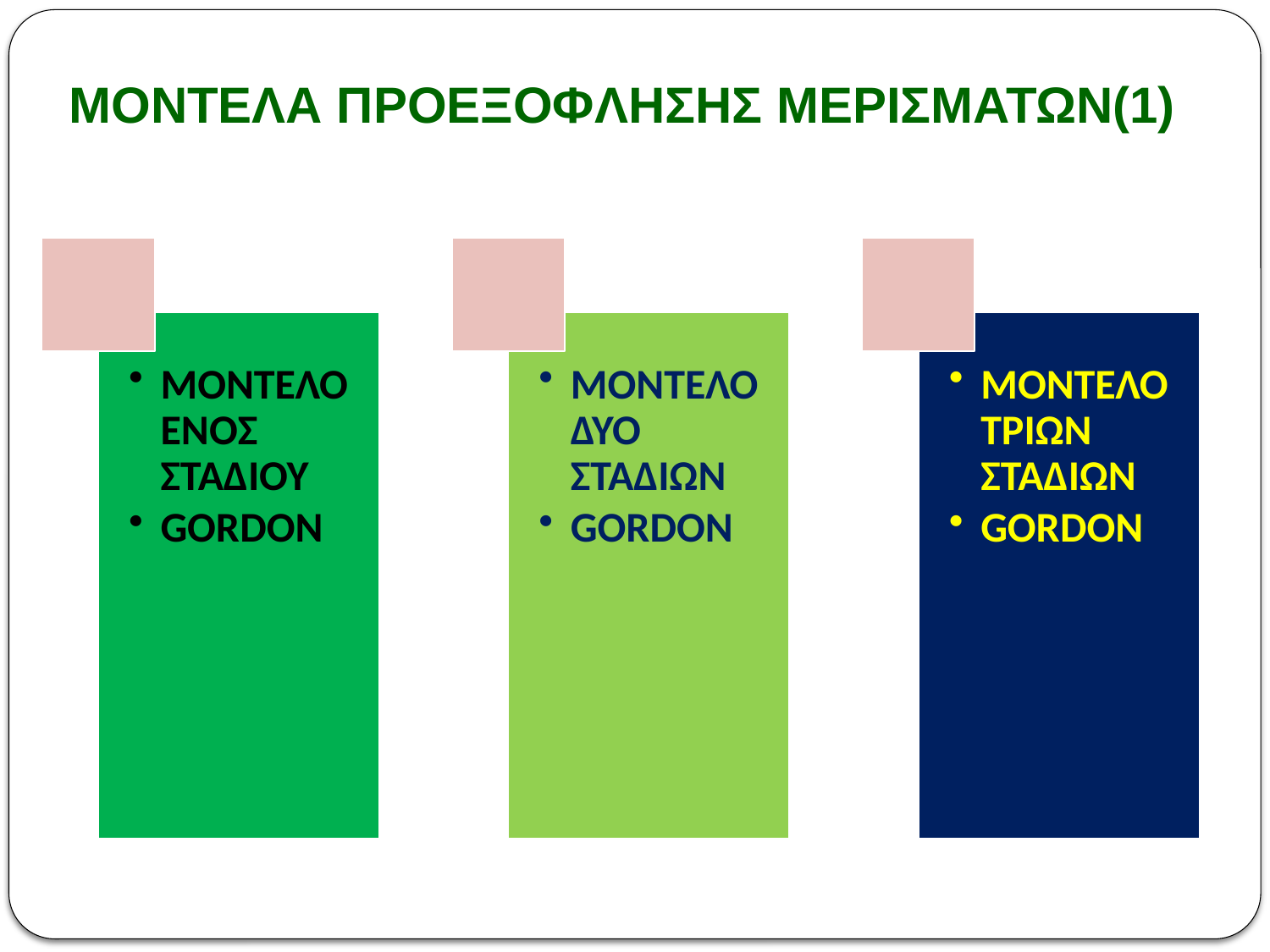

# ΜΟΝΤΕΛΑ ΠΡΟΕΞΟΦΛΗΣΗΣ ΜΕΡΙΣΜΑΤΩΝ(1)

ΜΟΝΤΕΛΟ ΕΝΟΣ ΣΤΑΔΙΟΥ
GORDON

ΜΟΝΤΕΛΟ ΔΥΟ ΣΤΑΔΙΩΝ
GORDON

ΜΟΝΤΕΛΟ ΤΡΙΩΝ ΣΤΑΔΙΩΝ
GORDON